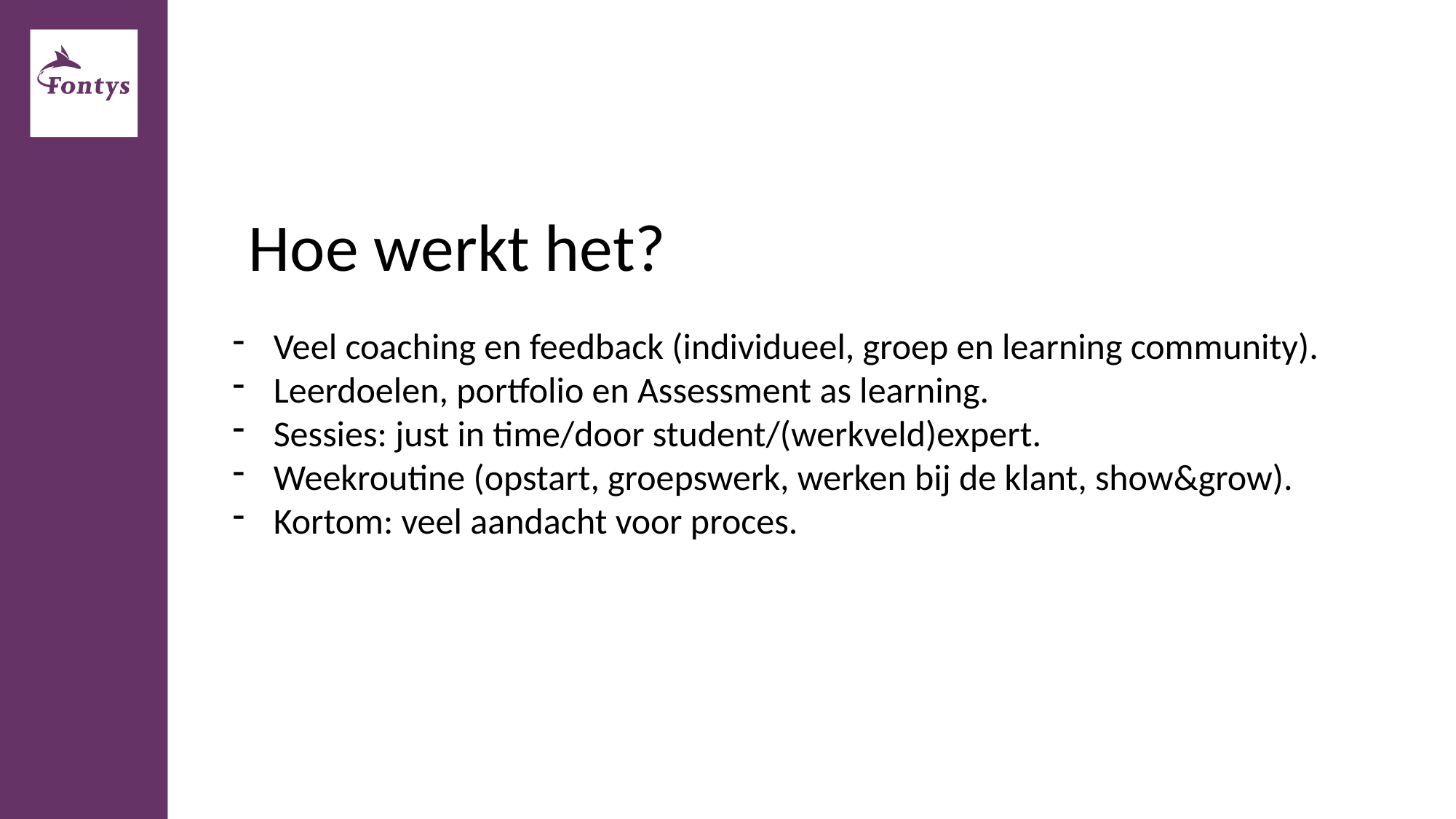

# Hoe werkt het?
Veel coaching en feedback (individueel, groep en learning community).
Leerdoelen, portfolio en Assessment as learning.
Sessies: just in time/door student/(werkveld)expert.
Weekroutine (opstart, groepswerk, werken bij de klant, show&grow).
Kortom: veel aandacht voor proces.